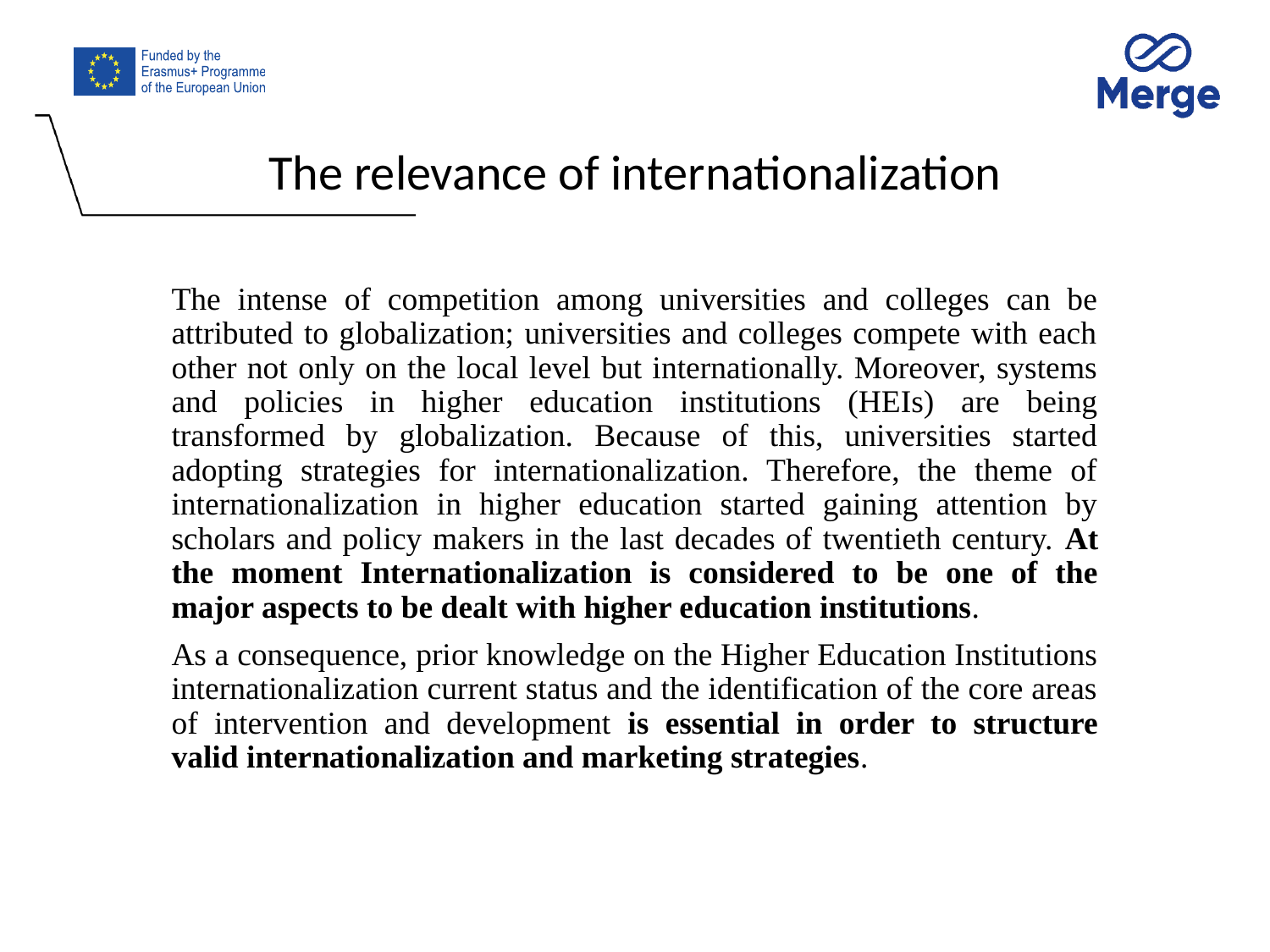

# The relevance of internationalization
The intense of competition among universities and colleges can be attributed to globalization; universities and colleges compete with each other not only on the local level but internationally. Moreover, systems and policies in higher education institutions (HEIs) are being transformed by globalization. Because of this, universities started adopting strategies for internationalization. Therefore, the theme of internationalization in higher education started gaining attention by scholars and policy makers in the last decades of twentieth century. At the moment Internationalization is considered to be one of the major aspects to be dealt with higher education institutions.
As a consequence, prior knowledge on the Higher Education Institutions internationalization current status and the identification of the core areas of intervention and development is essential in order to structure valid internationalization and marketing strategies.